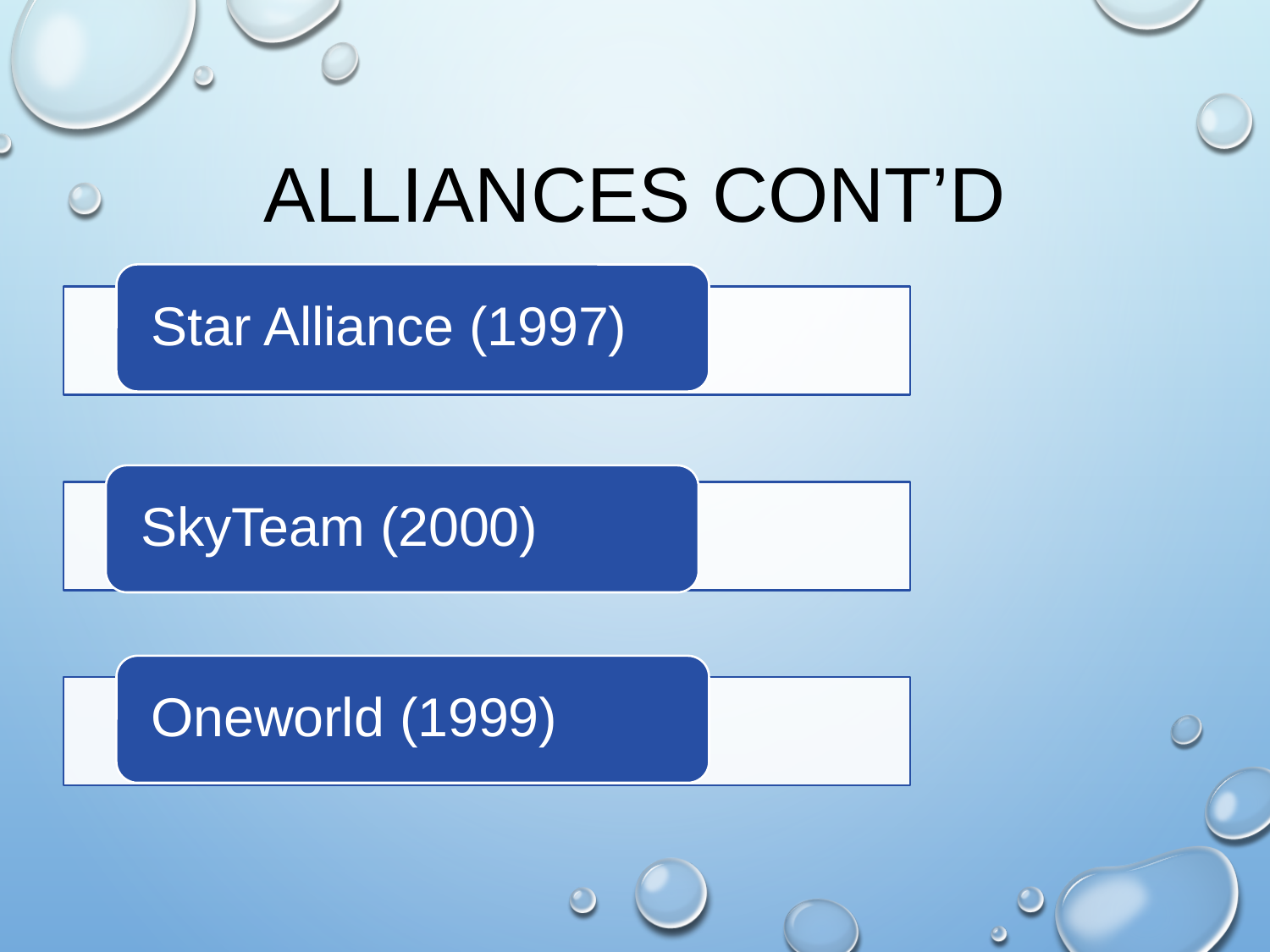

# Alliances Cont’d
Star Alliance (1997)
SkyTeam (2000)
Oneworld (1999)